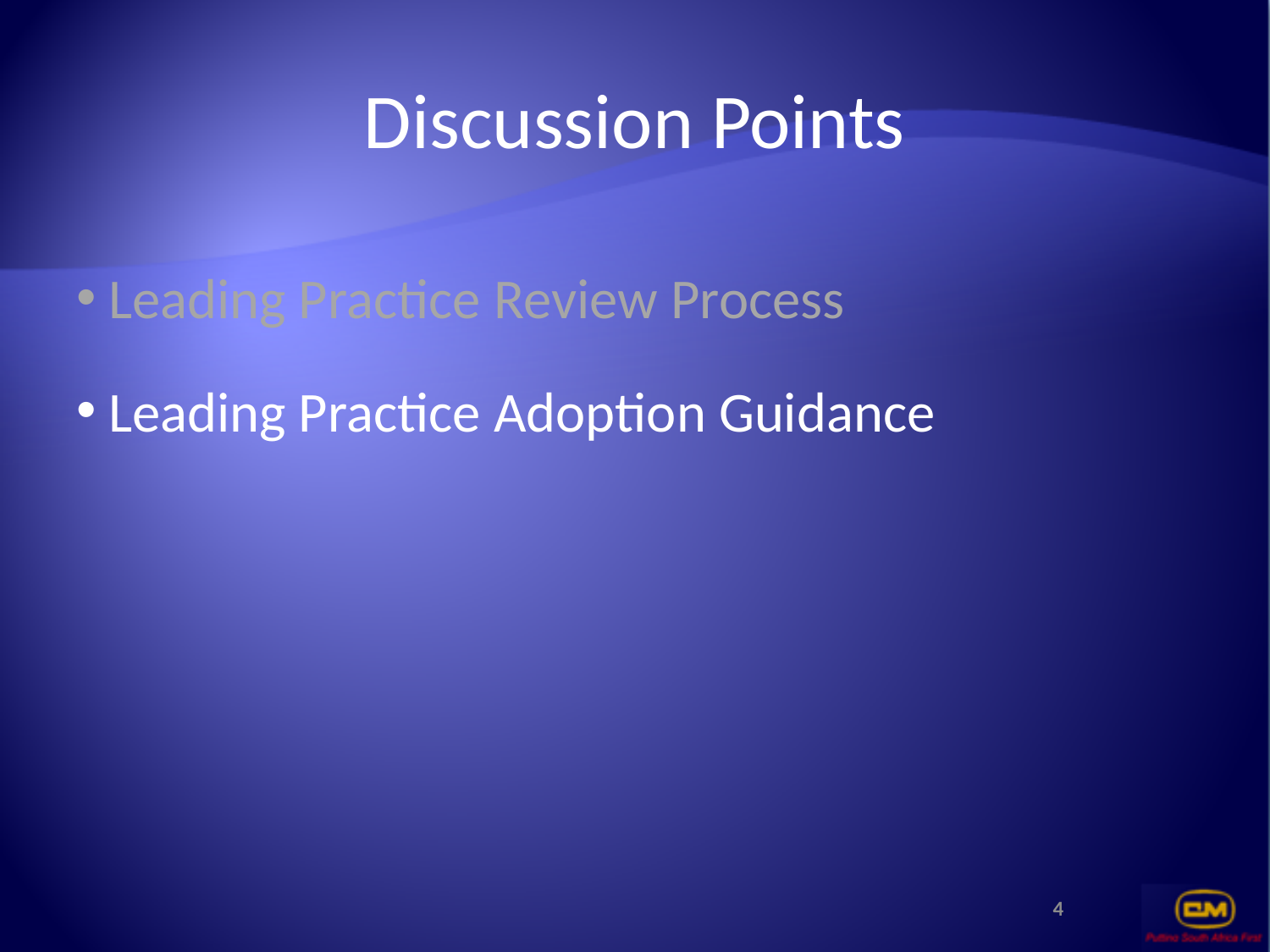

# Discussion Points
 Leading Practice Review Process
 Leading Practice Adoption Guidance
4